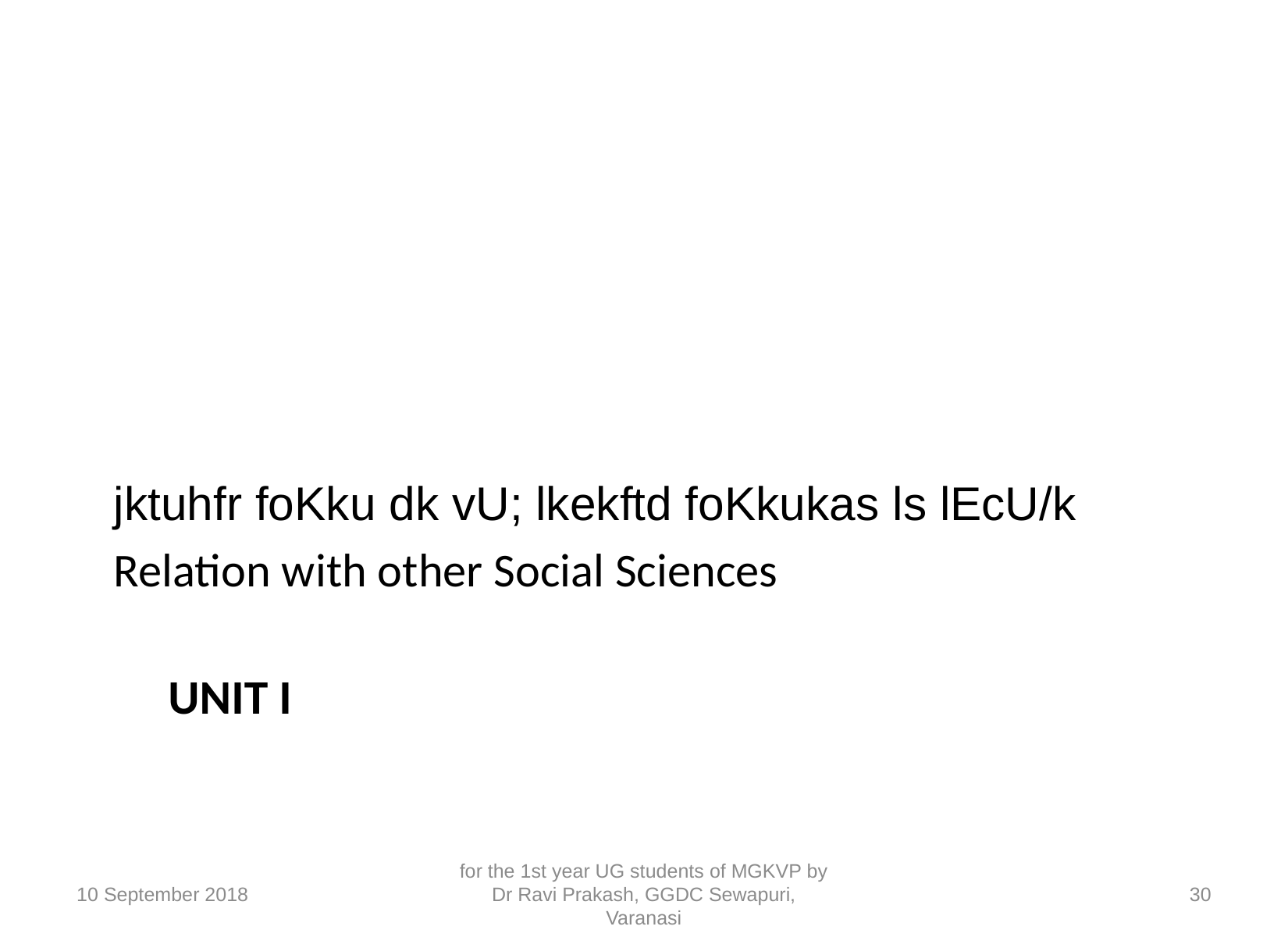

jktuhfr foKku dk vU; lkekftd foKkukas ls lEcU/k
Relation with other Social Sciences
# Unit I
10 September 2018
for the 1st year UG students of MGKVP by Dr Ravi Prakash, GGDC Sewapuri, Varanasi
30